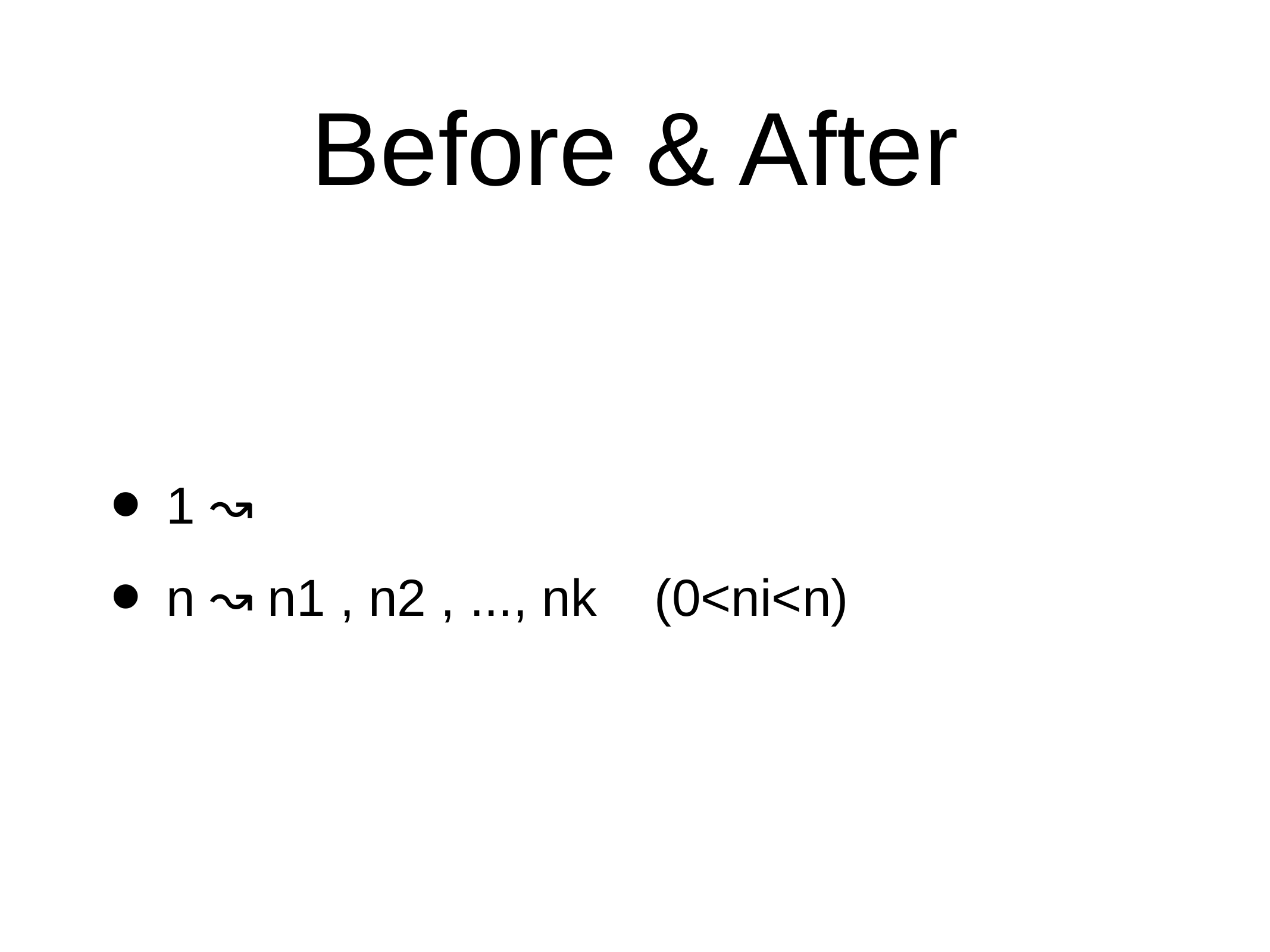

# Before & After
1 ↝
n ↝ n1 , n2 , ..., nk    (0<ni<n)